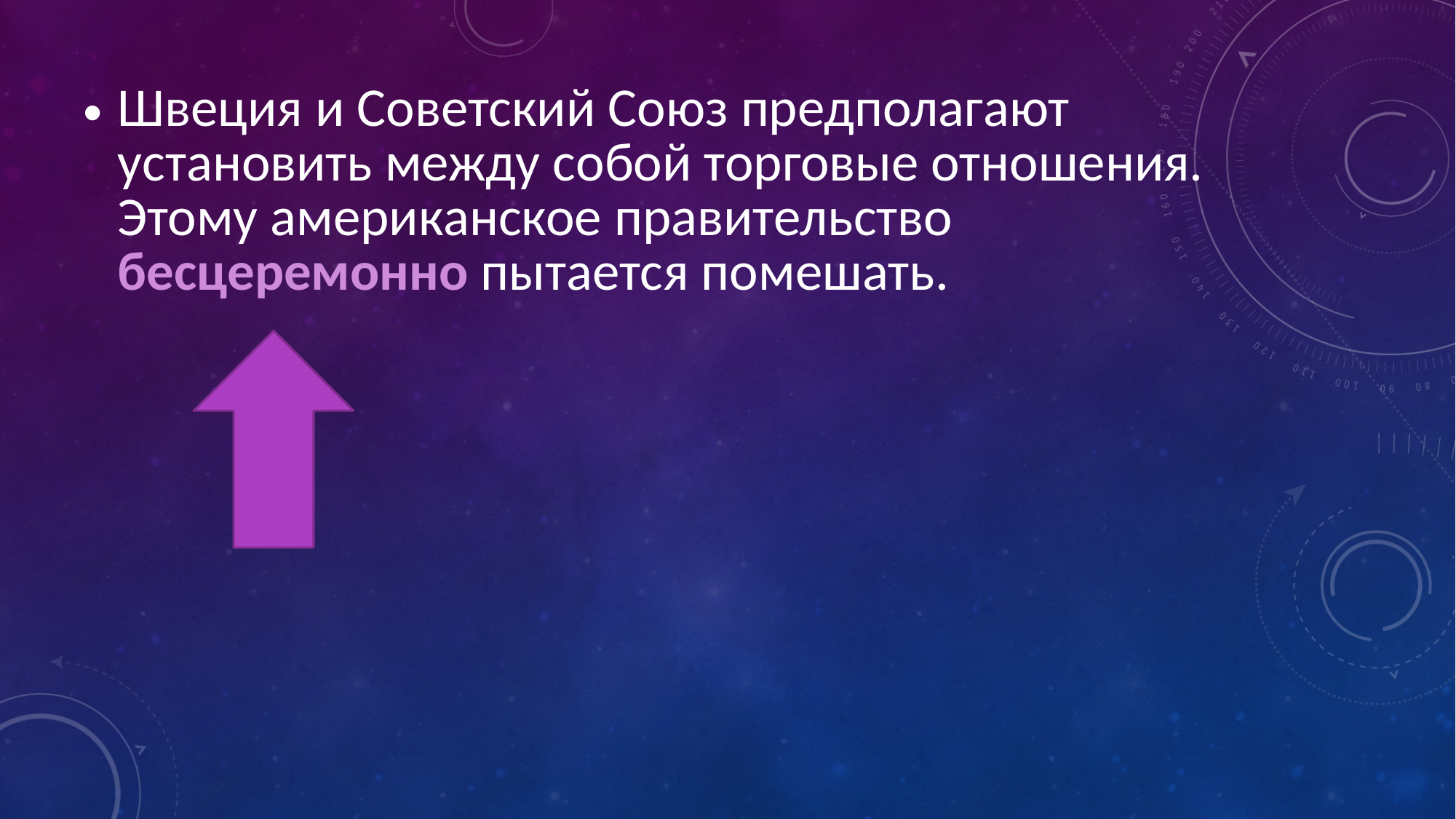

Швеция и Советский Союз предполагают установить между собой торговые отношения. Этому американское правительство
бесцере­монно пытается помешать.